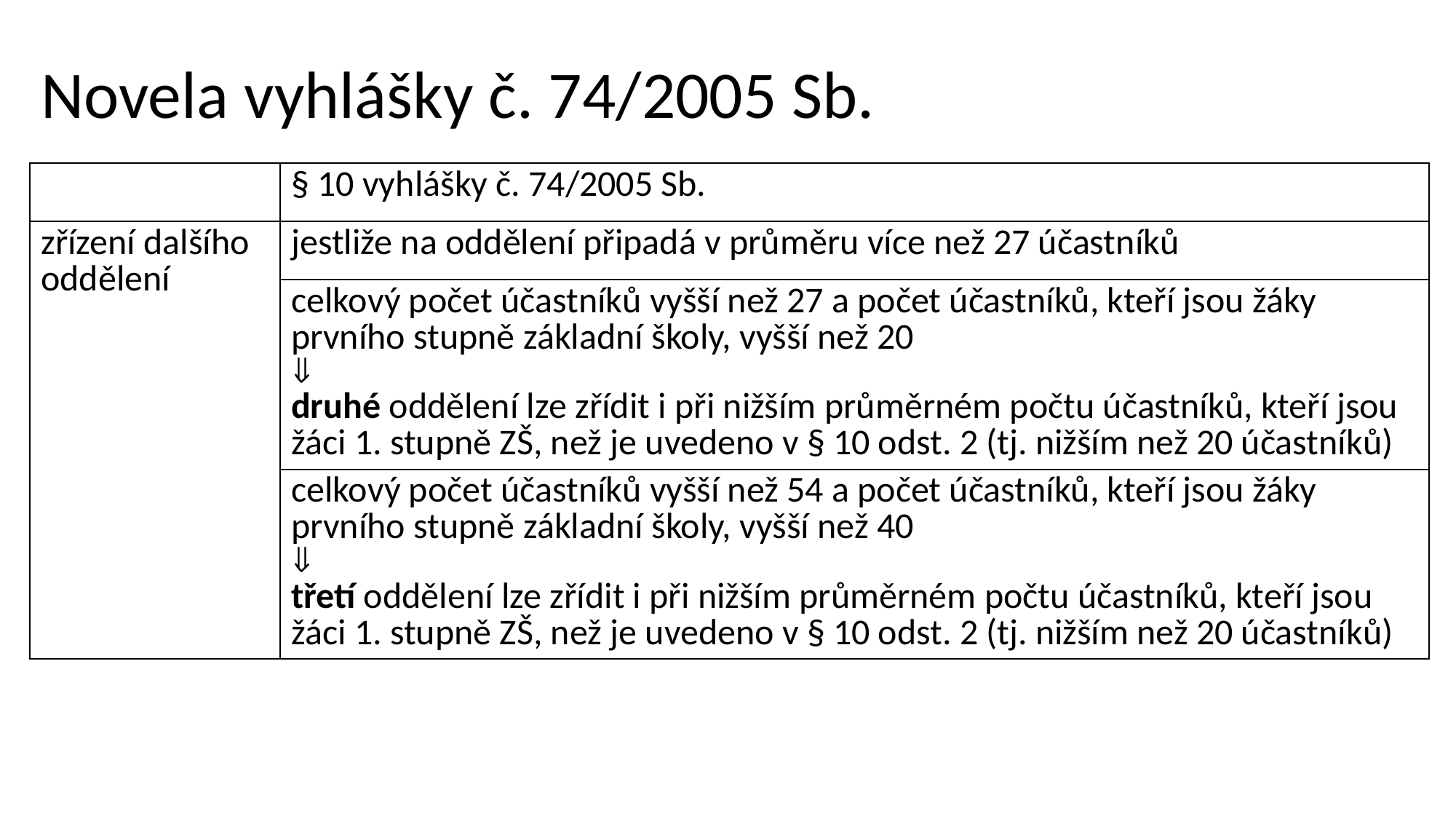

# Novela vyhlášky č. 74/2005 Sb.
|  | § 10 vyhlášky č. 74/2005 Sb. |
| --- | --- |
| zřízení dalšího oddělení | jestliže na oddělení připadá v průměru více než 27 účastníků |
|  | celkový počet účastníků vyšší než 27 a počet účastníků, kteří jsou žáky prvního stupně základní školy, vyšší než 20 ⇓ druhé oddělení lze zřídit i při nižším průměrném počtu účastníků, kteří jsou žáci 1. stupně ZŠ, než je uvedeno v § 10 odst. 2 (tj. nižším než 20 účastníků) |
|  | celkový počet účastníků vyšší než 54 a počet účastníků, kteří jsou žáky prvního stupně základní školy, vyšší než 40 ⇓ třetí oddělení lze zřídit i při nižším průměrném počtu účastníků, kteří jsou žáci 1. stupně ZŠ, než je uvedeno v § 10 odst. 2 (tj. nižším než 20 účastníků) |